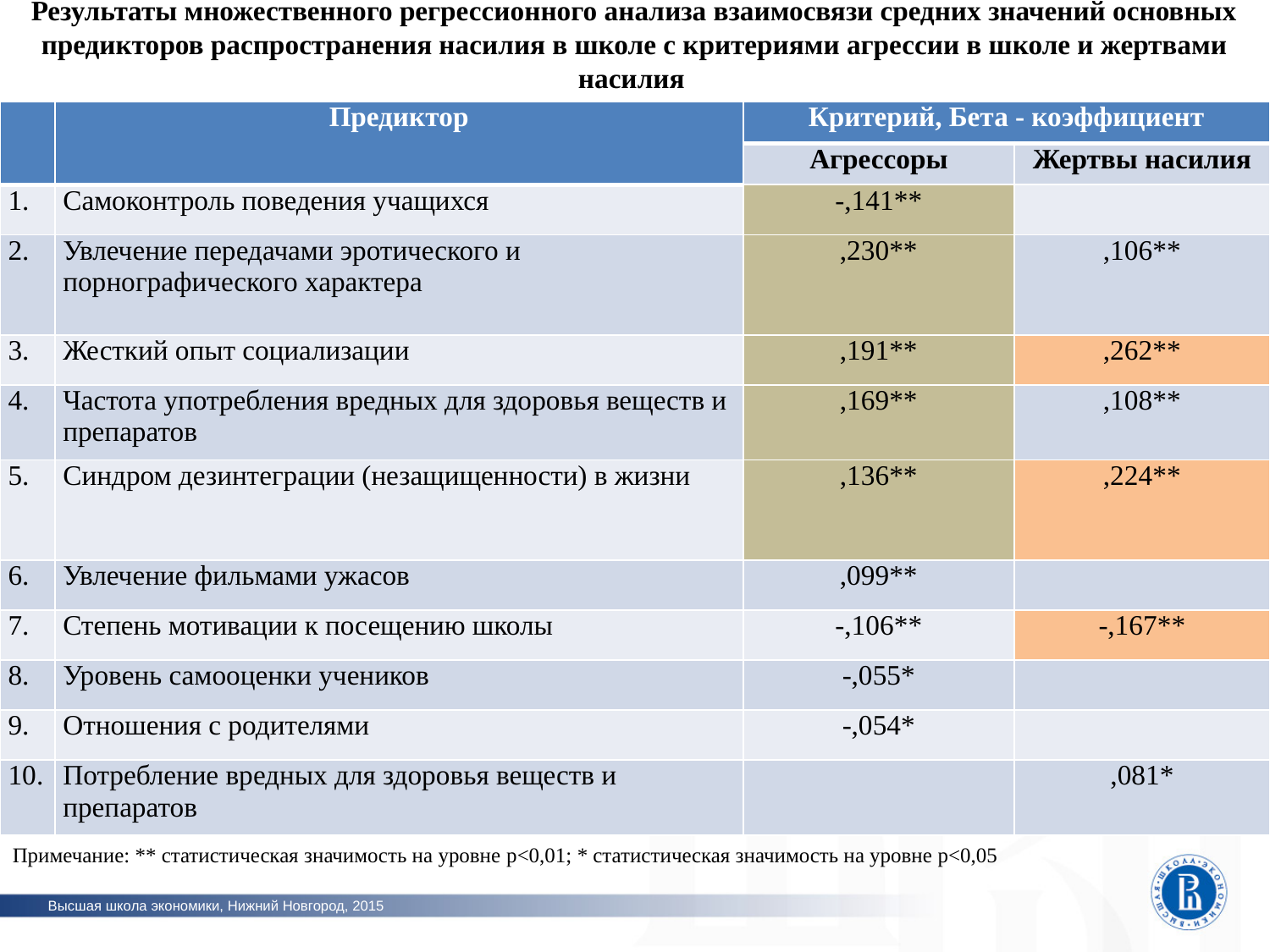

Результаты множественного регрессионного анализа взаимосвязи средних значений основных предикторов распространения насилия в школе с критериями агрессии в школе и жертвами насилия
#
|  | Предиктор | Критерий, Бета - коэффициент |  |
| --- | --- | --- | --- |
|  |  | Агрессоры | Жертвы насилия |
| 1. | Самоконтроль поведения учащихся | -,141\*\* |  |
| 2. | Увлечение передачами эротического и порнографического характера | ,230\*\* | ,106\*\* |
| 3. | Жесткий опыт социализации | ,191\*\* | ,262\*\* |
| 4. | Частота употребления вредных для здоровья веществ и препаратов | ,169\*\* | ,108\*\* |
| 5. | Синдром дезинтеграции (незащищенности) в жизни | ,136\*\* | ,224\*\* |
| 6. | Увлечение фильмами ужасов | ,099\*\* |  |
| 7. | Степень мотивации к посещению школы | -,106\*\* | -,167\*\* |
| 8. | Уровень самооценки учеников | -,055\* |  |
| 9. | Отношения с родителями | -,054\* |  |
| 10. | Потребление вредных для здоровья веществ и препаратов |  | ,081\* |
Примечание: ** статистическая значимость на уровне p<0,01; * статистическая значимость на уровне p<0,05
Высшая школа экономики, Нижний Новгород, 2015